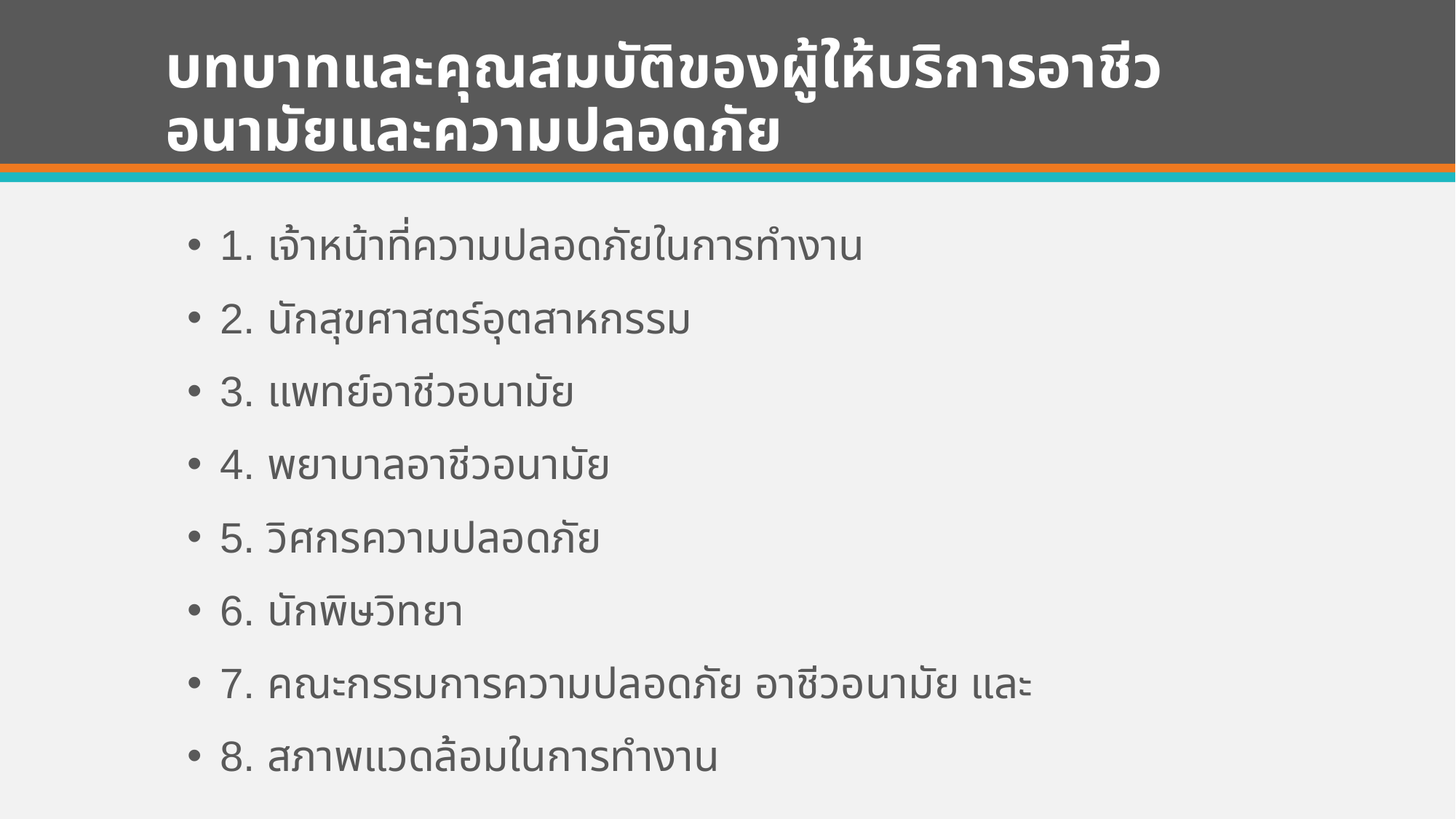

# บทบาทและคุณสมบัติของผู้ให้บริการอาชีวอนามัยและความปลอดภัย
1. เจ้าหน้าที่ความปลอดภัยในการทำงาน
2. นักสุขศาสตร์อุตสาหกรรม
3. แพทย์อาชีวอนามัย
4. พยาบาลอาชีวอนามัย
5. วิศกรความปลอดภัย
6. นักพิษวิทยา
7. คณะกรรมการความปลอดภัย อาชีวอนามัย และ
8. สภาพแวดล้อมในการทำงาน